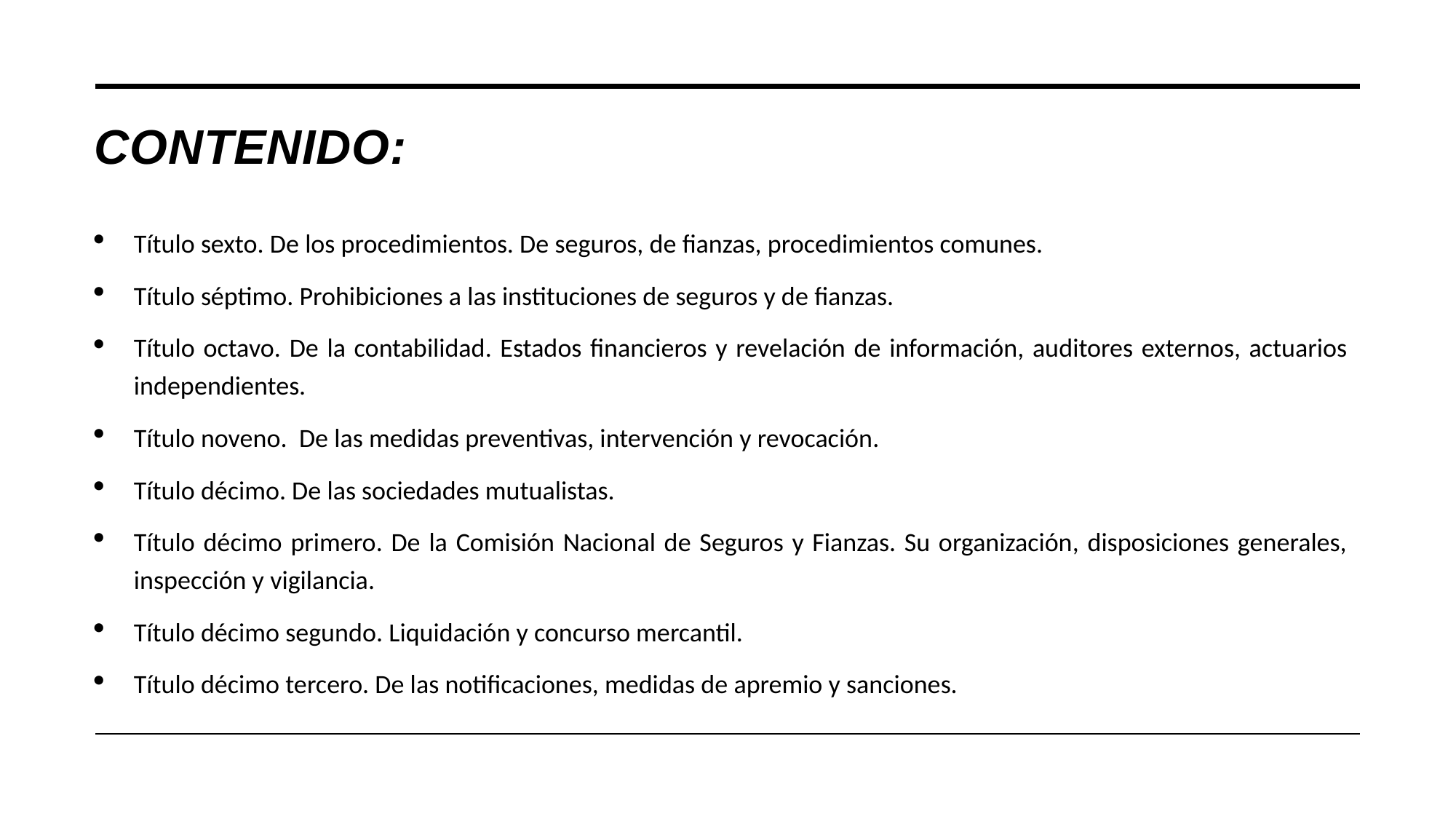

# CONTENIDO:
Título sexto. De los procedimientos. De seguros, de fianzas, procedimientos comunes.
Título séptimo. Prohibiciones a las instituciones de seguros y de fianzas.
Título octavo. De la contabilidad. Estados financieros y revelación de información, auditores externos, actuarios independientes.
Título noveno.  De las medidas preventivas, intervención y revocación.
Título décimo. De las sociedades mutualistas.
Título décimo primero. De la Comisión Nacional de Seguros y Fianzas. Su organización, disposiciones generales, inspección y vigilancia.
Título décimo segundo. Liquidación y concurso mercantil.
Título décimo tercero. De las notificaciones, medidas de apremio y sanciones.